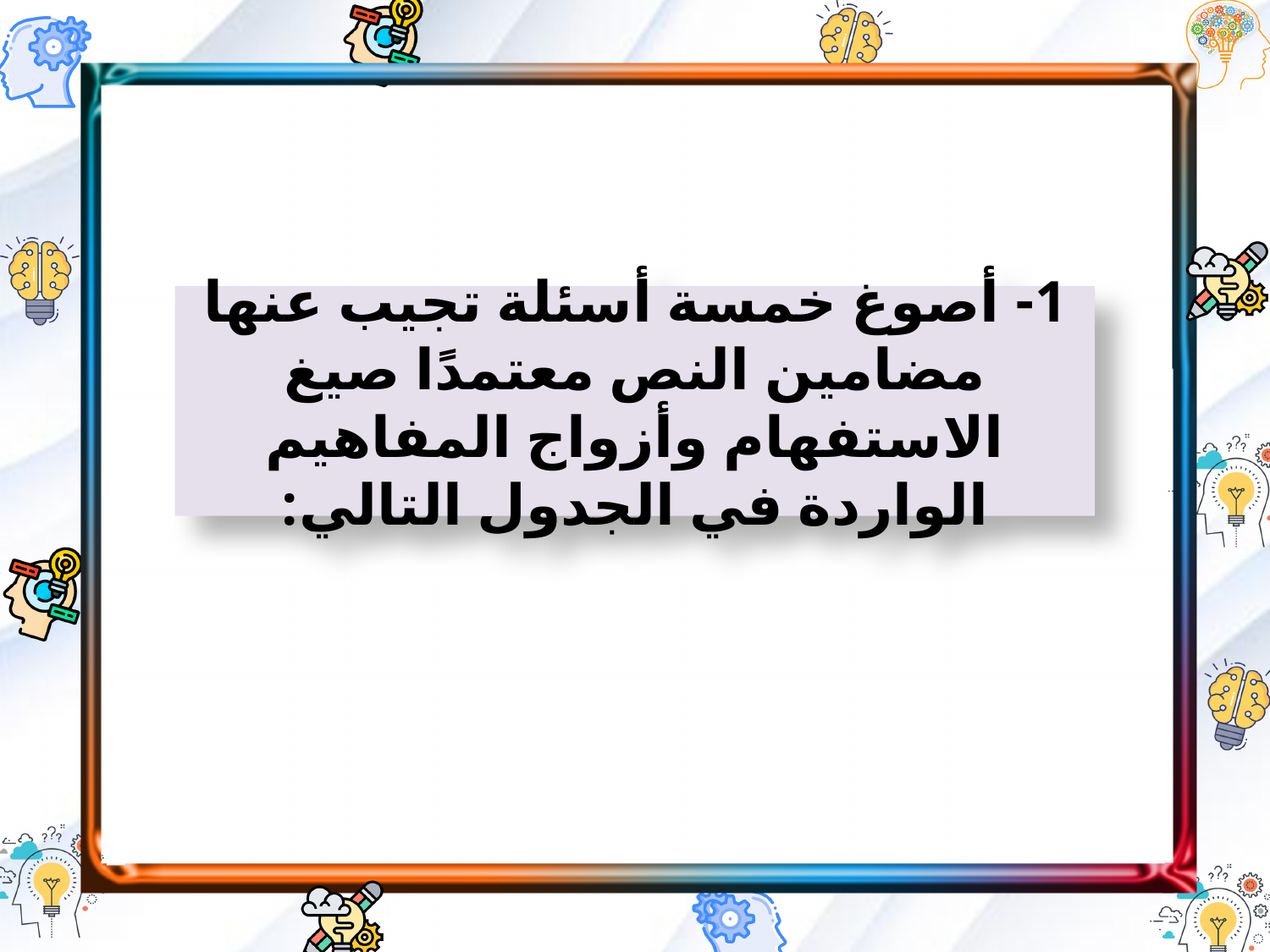

1- أصوغ خمسة أسئلة تجيب عنها مضامين النص معتمدًا صيغ الاستفهام وأزواج المفاهيم الواردة في الجدول التالي: